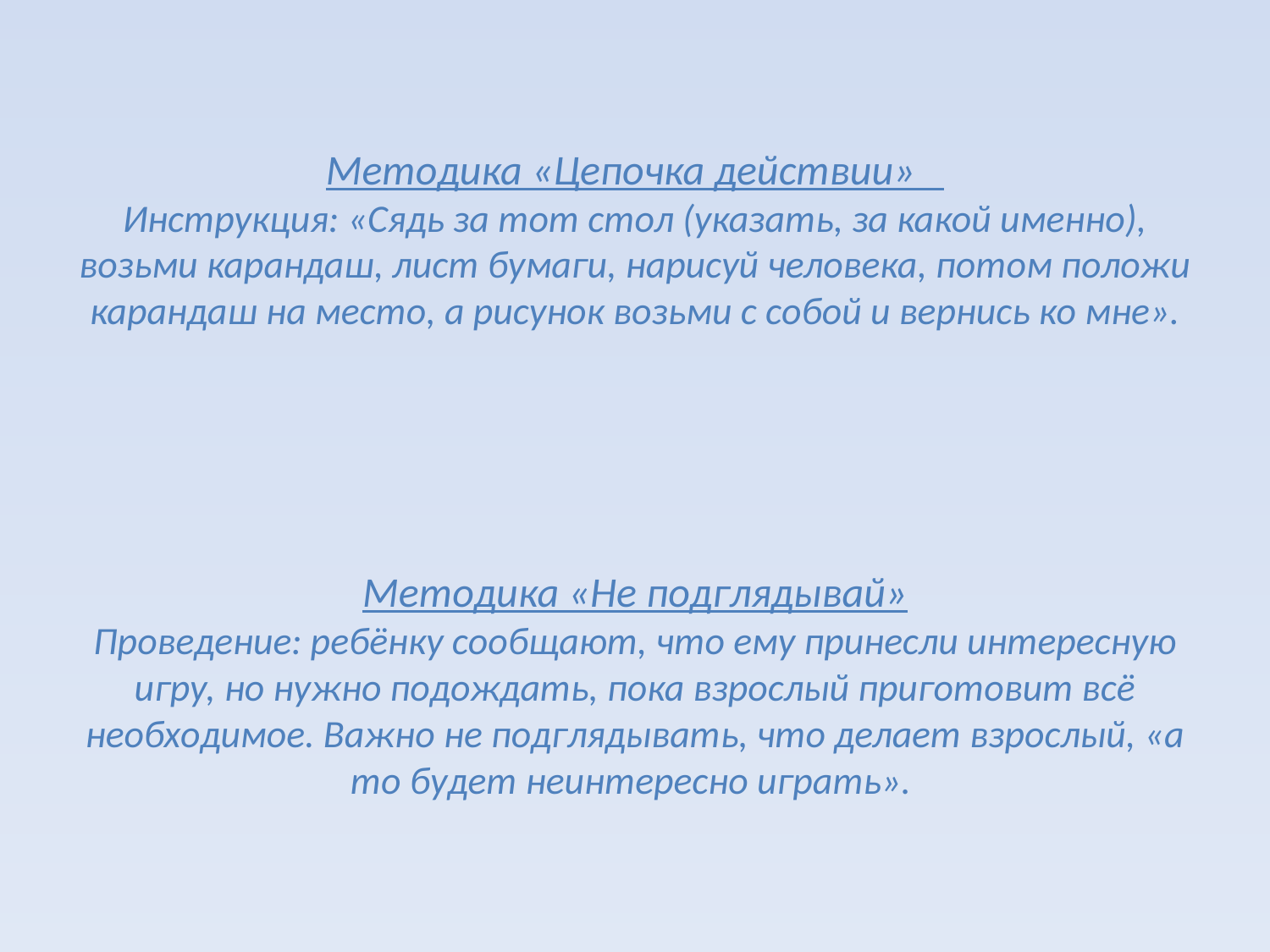

# Методика «Цепочка действии» Инструкция: «Сядь за тот стол (указать, за какой именно), возьми карандаш, лист бумаги, нарисуй человека, потом положи карандаш на место, а рисунок возьми с собой и вернись ко мне». Методика «Не подглядывай» Проведение: ребёнку сообщают, что ему принесли интересную игру, но нужно подождать, пока взрослый приготовит всё необходимое. Важно не подглядывать, что делает взрослый, «а то будет неинтересно играть».